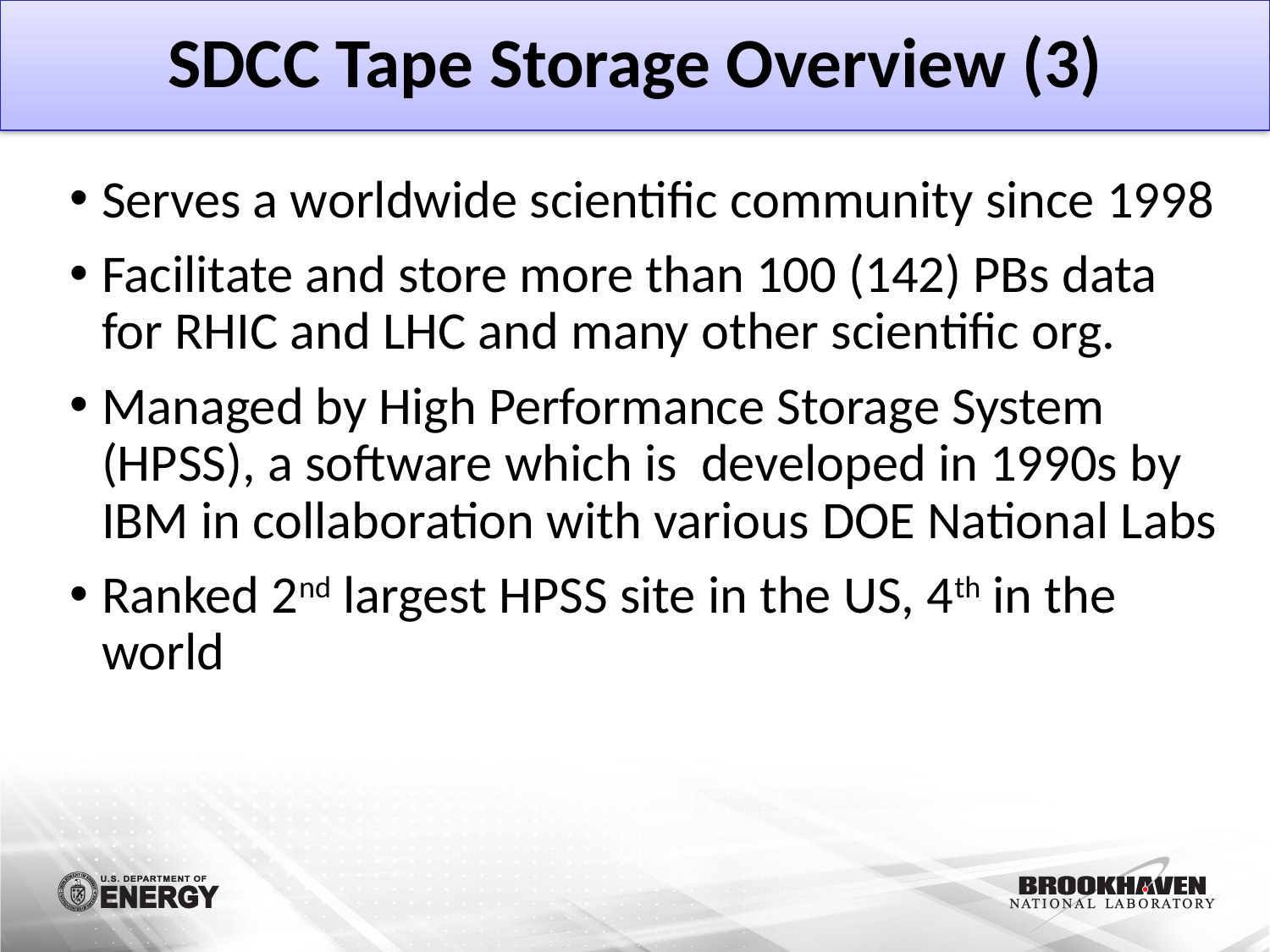

# SDCC Tape Storage Overview (3)
Serves a worldwide scientific community since 1998
Facilitate and store more than 100 (142) PBs data for RHIC and LHC and many other scientific org.
Managed by High Performance Storage System (HPSS), a software which is  developed in 1990s by IBM in collaboration with various DOE National Labs
Ranked 2nd largest HPSS site in the US, 4th in the world